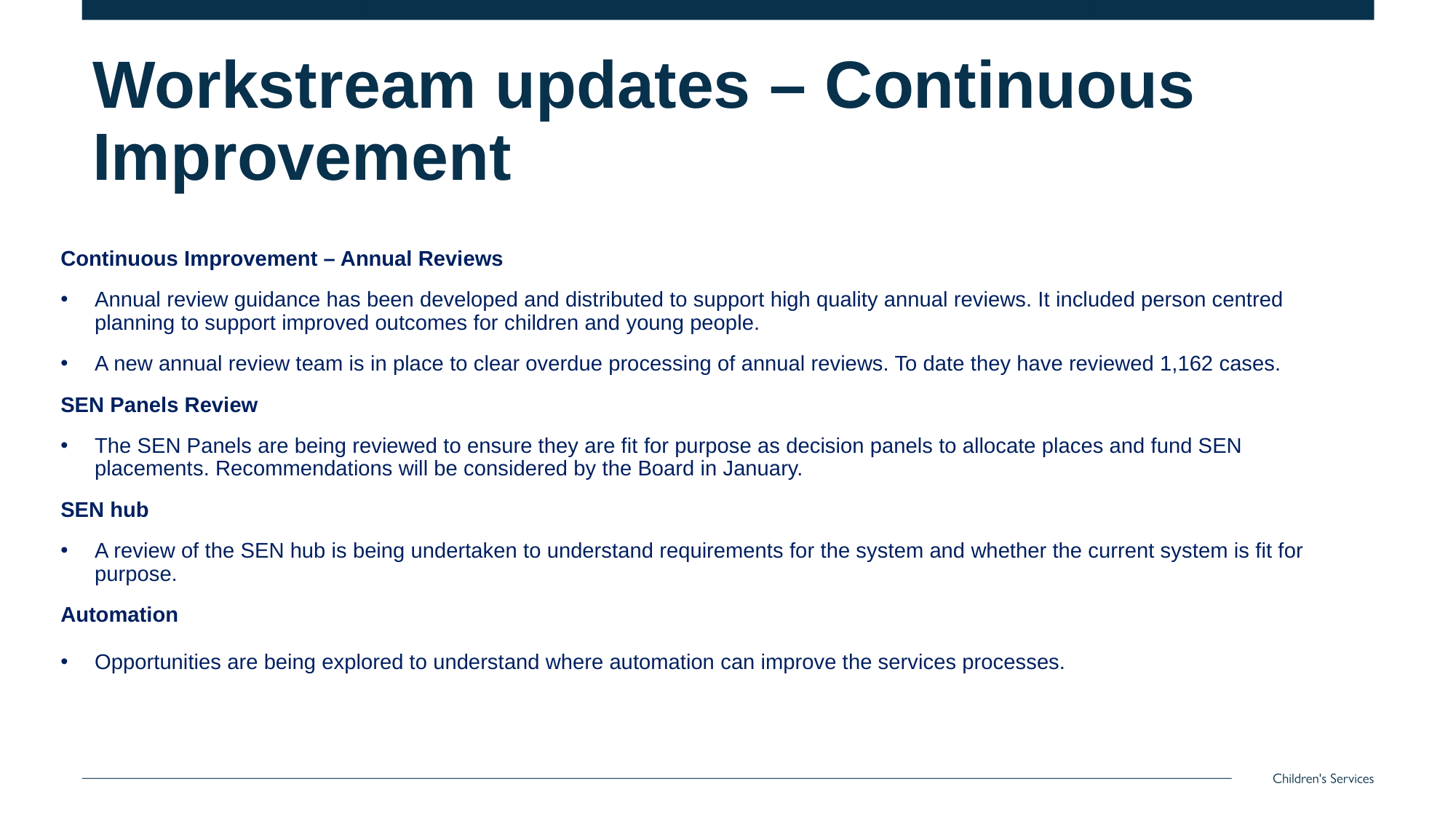

# Workstream updates – Continuous Improvement
Continuous Improvement – Annual Reviews
Annual review guidance has been developed and distributed to support high quality annual reviews. It included person centred planning to support improved outcomes for children and young people.
A new annual review team is in place to clear overdue processing of annual reviews. To date they have reviewed 1,162 cases.
SEN Panels Review
The SEN Panels are being reviewed to ensure they are fit for purpose as decision panels to allocate places and fund SEN placements. Recommendations will be considered by the Board in January.
SEN hub
A review of the SEN hub is being undertaken to understand requirements for the system and whether the current system is fit for purpose.
Automation
Opportunities are being explored to understand where automation can improve the services processes.